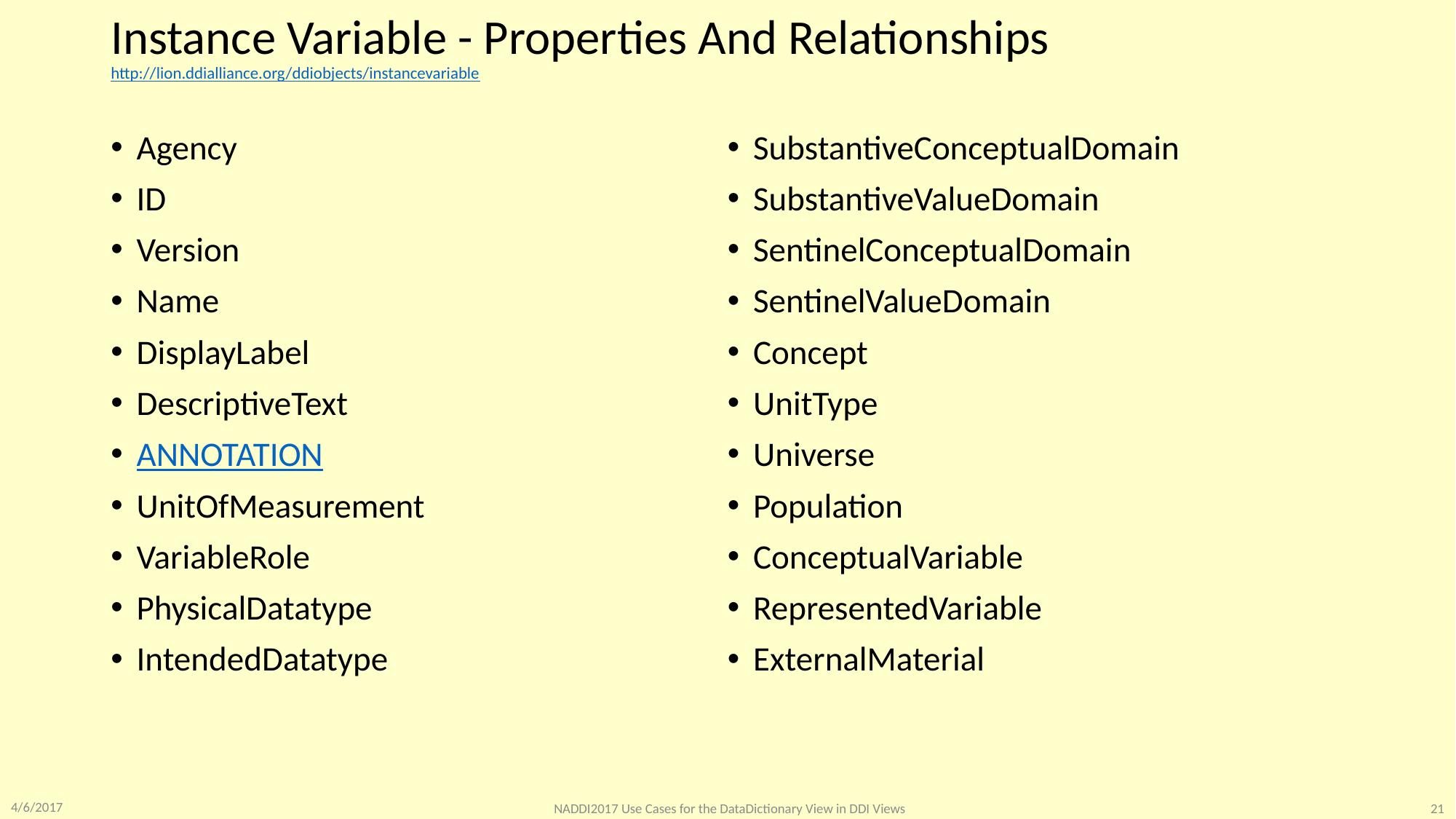

# Instance Variable - Properties And Relationships http://lion.ddialliance.org/ddiobjects/instancevariable
Agency
ID
Version
Name
DisplayLabel
DescriptiveText
ANNOTATION
UnitOfMeasurement
VariableRole
PhysicalDatatype
IntendedDatatype

SubstantiveConceptualDomain
SubstantiveValueDomain
SentinelConceptualDomain
SentinelValueDomain
Concept
UnitType
Universe
Population
ConceptualVariable
RepresentedVariable
ExternalMaterial

4/6/2017
NADDI2017 Use Cases for the DataDictionary View in DDI Views
21